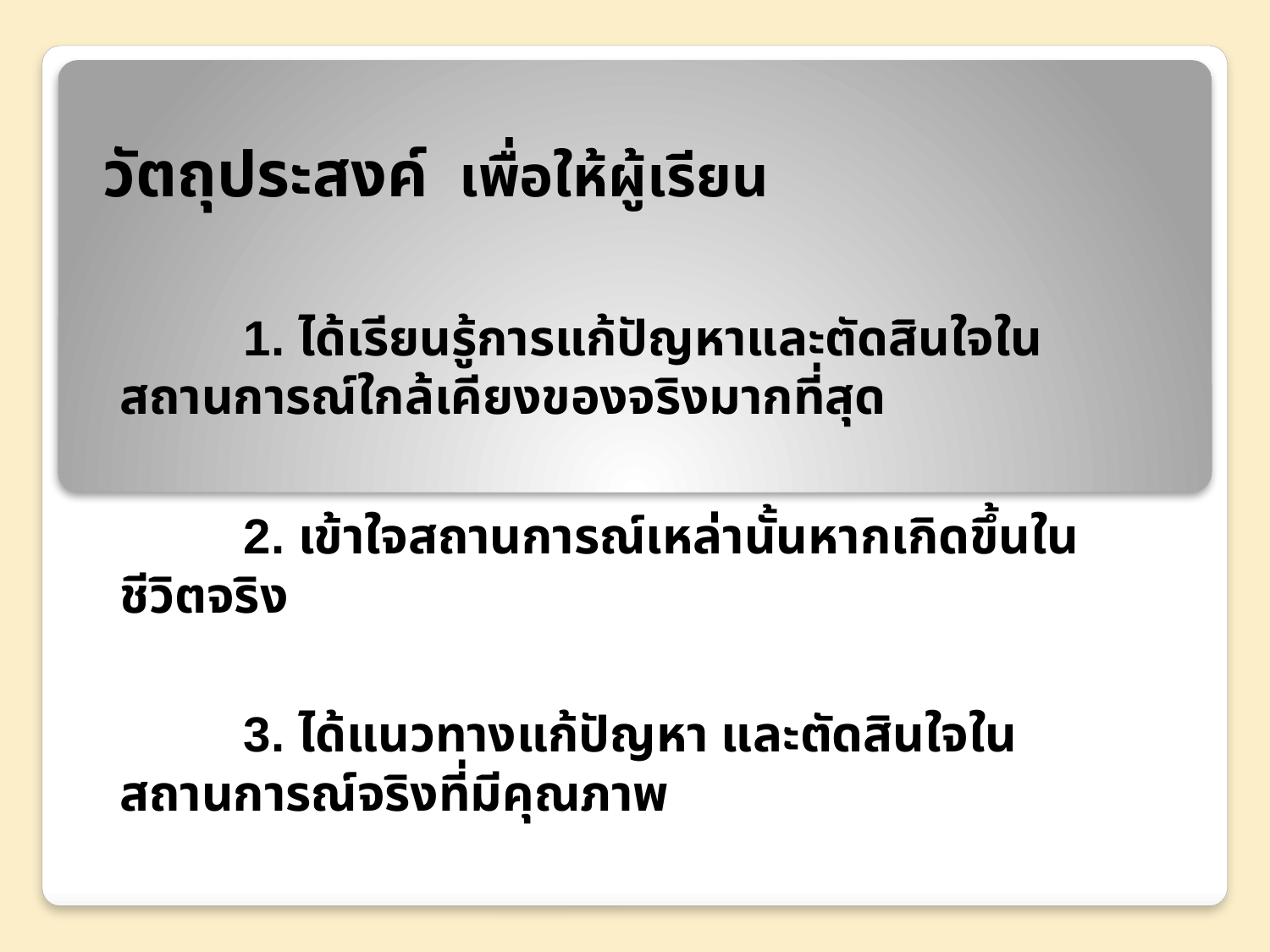

# วัตถุประสงค์  เพื่อให้ผู้เรียน
         1. ได้เรียนรู้การแก้ปัญหาและตัดสินใจในสถานการณ์ใกล้เคียงของจริงมากที่สุด

         2. เข้าใจสถานการณ์เหล่านั้นหากเกิดขึ้นในชีวิตจริง

         3. ได้แนวทางแก้ปัญหา และตัดสินใจในสถานการณ์จริงที่มีคุณภาพ